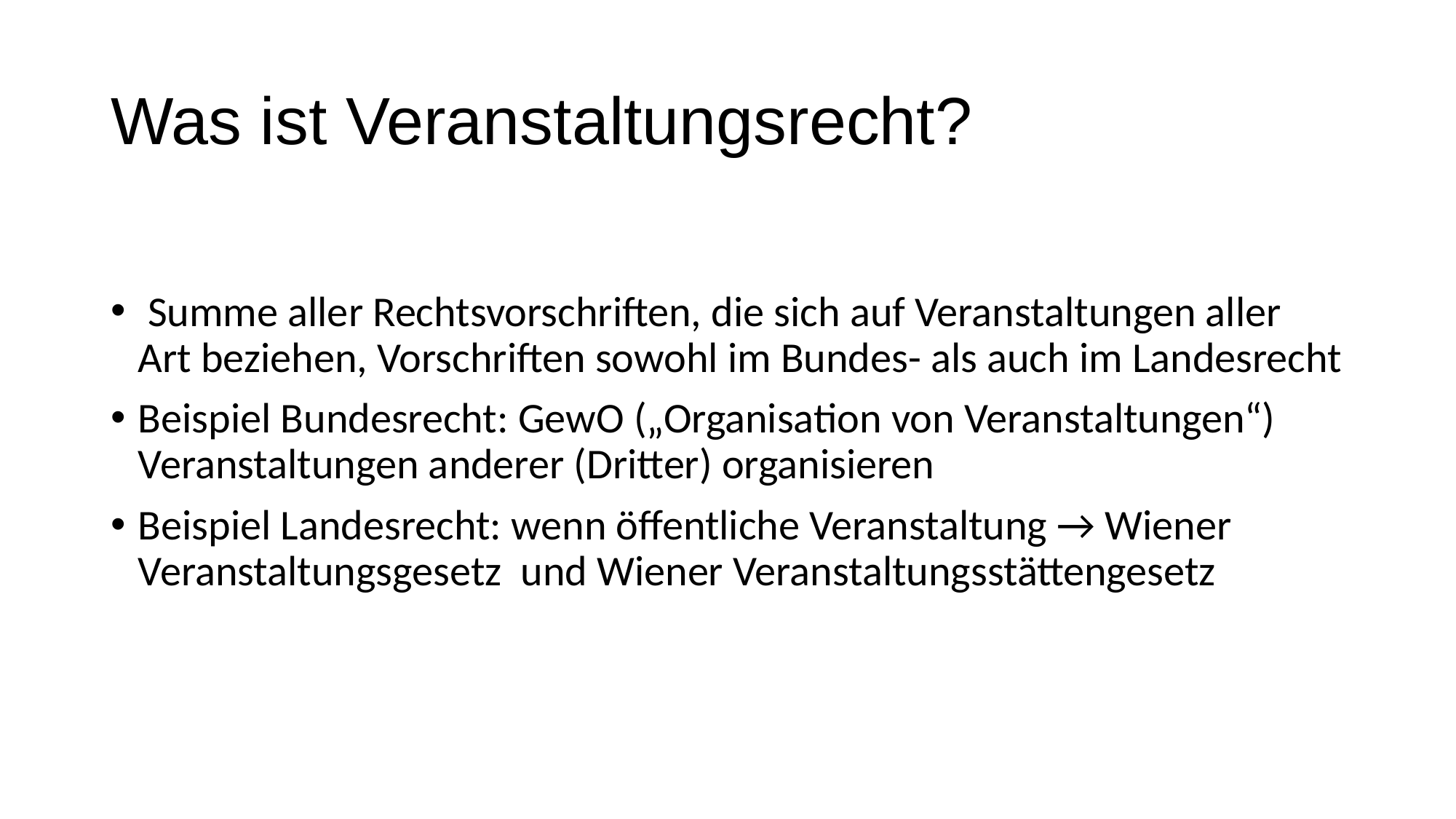

# Was ist Veranstaltungsrecht?

 Summe aller Rechtsvorschriften, die sich auf Veranstaltungen aller Art beziehen, Vorschriften sowohl im Bundes- als auch im Landesrecht
Beispiel Bundesrecht: GewO („Organisation von Veranstaltungen“)   Veranstaltungen anderer (Dritter) organisieren
Beispiel Landesrecht: wenn öffentliche Veranstaltung → Wiener Veranstaltungsgesetz  und Wiener Veranstaltungsstättengesetz